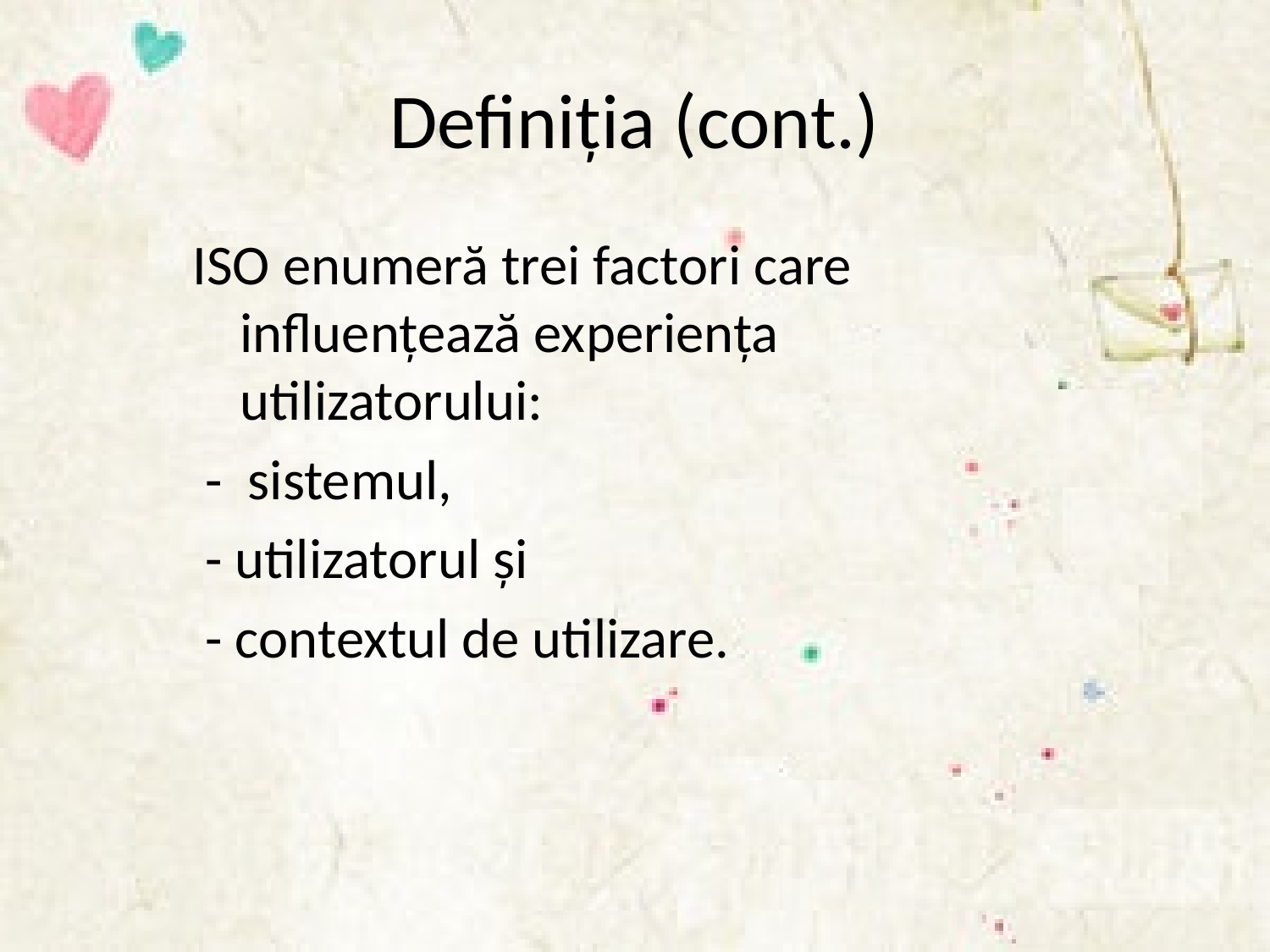

# Definiția (cont.)
ISO enumeră trei factori care influențează experiența utilizatorului:
 -  sistemul,
 - utilizatorul și
 - contextul de utilizare.